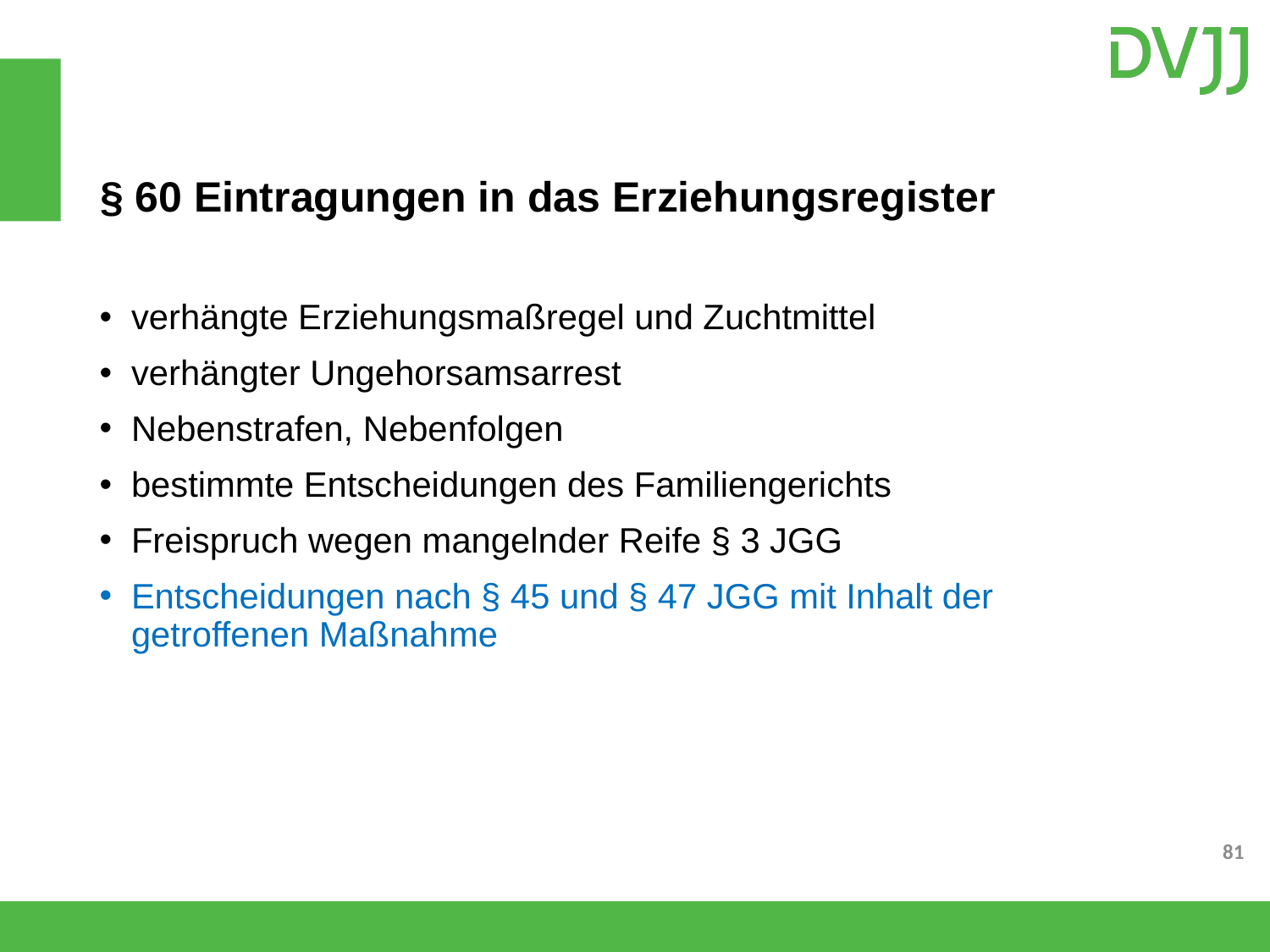

# § 60 Eintragungen in das Erziehungsregister
verhängte Erziehungsmaßregel und Zuchtmittel
verhängter Ungehorsamsarrest
Nebenstrafen, Nebenfolgen
bestimmte Entscheidungen des Familiengerichts
Freispruch wegen mangelnder Reife § 3 JGG
Entscheidungen nach § 45 und § 47 JGG mit Inhalt der getroffenen Maßnahme

81